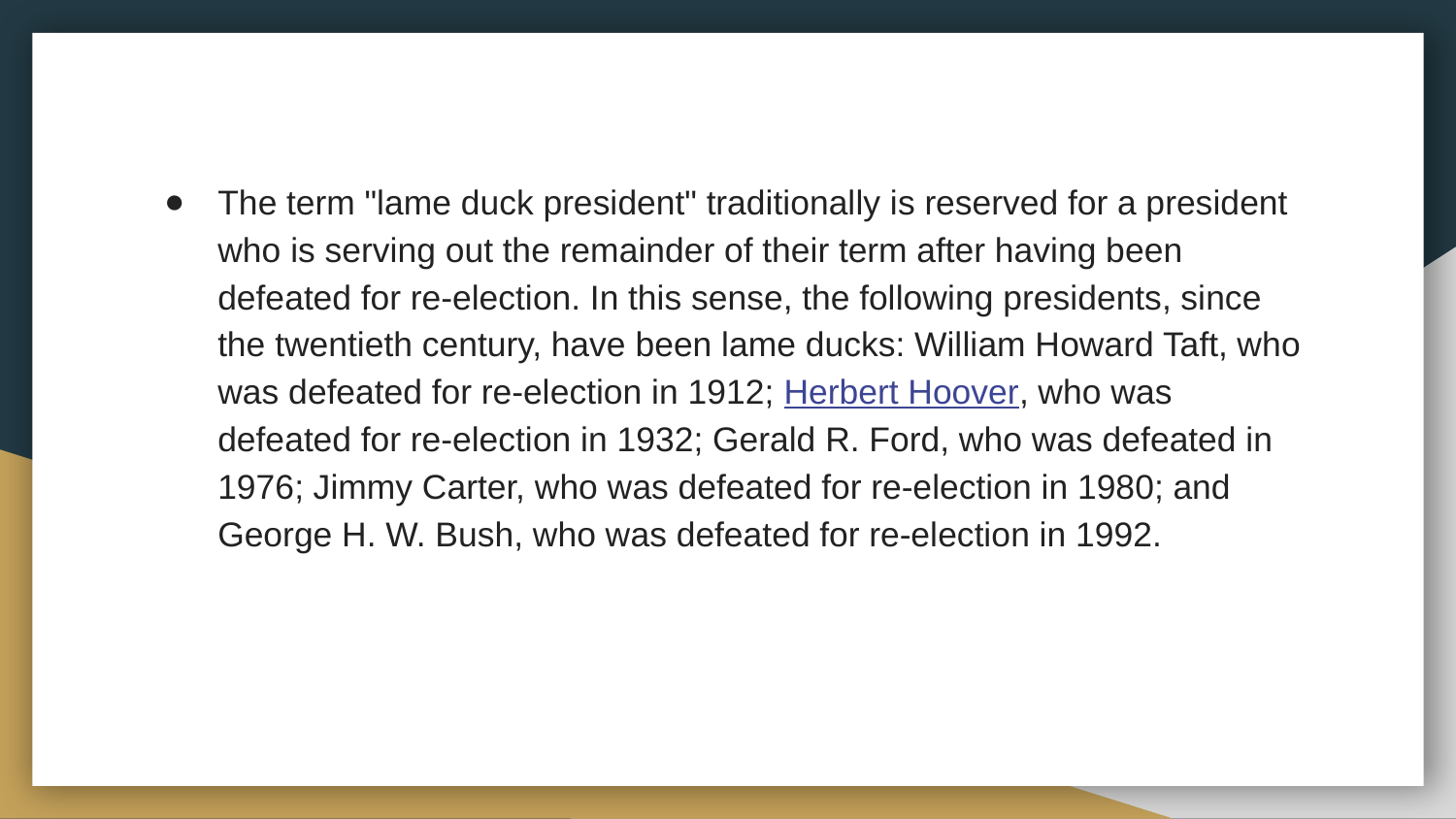

The term "lame duck president" traditionally is reserved for a president who is serving out the remainder of their term after having been defeated for re-election. In this sense, the following presidents, since the twentieth century, have been lame ducks: William Howard Taft, who was defeated for re-election in 1912; Herbert Hoover, who was defeated for re-election in 1932; Gerald R. Ford, who was defeated in 1976; Jimmy Carter, who was defeated for re-election in 1980; and George H. W. Bush, who was defeated for re-election in 1992.